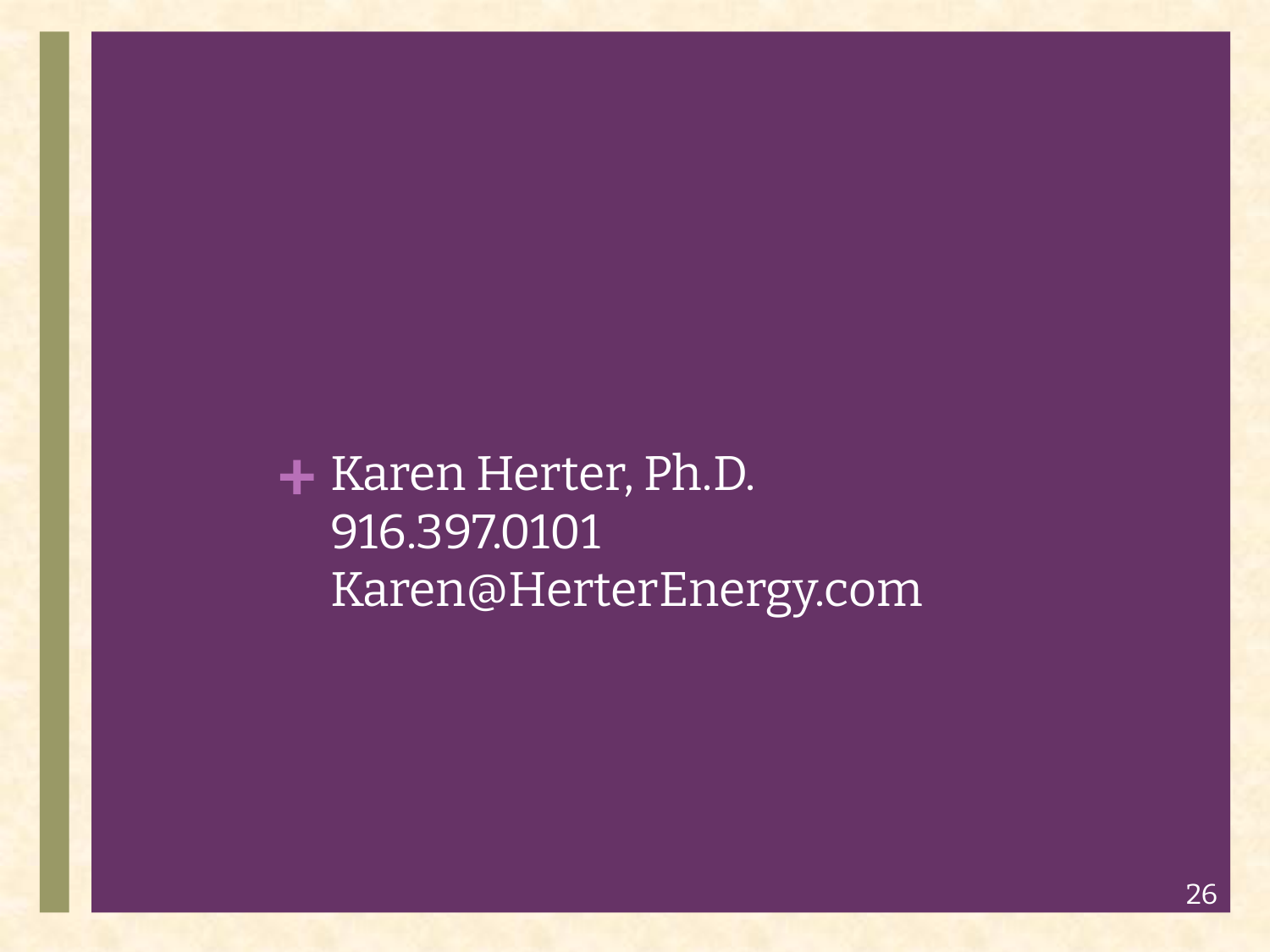

# Karen Herter, Ph.D. 916.397.0101 Karen@HerterEnergy.com

26